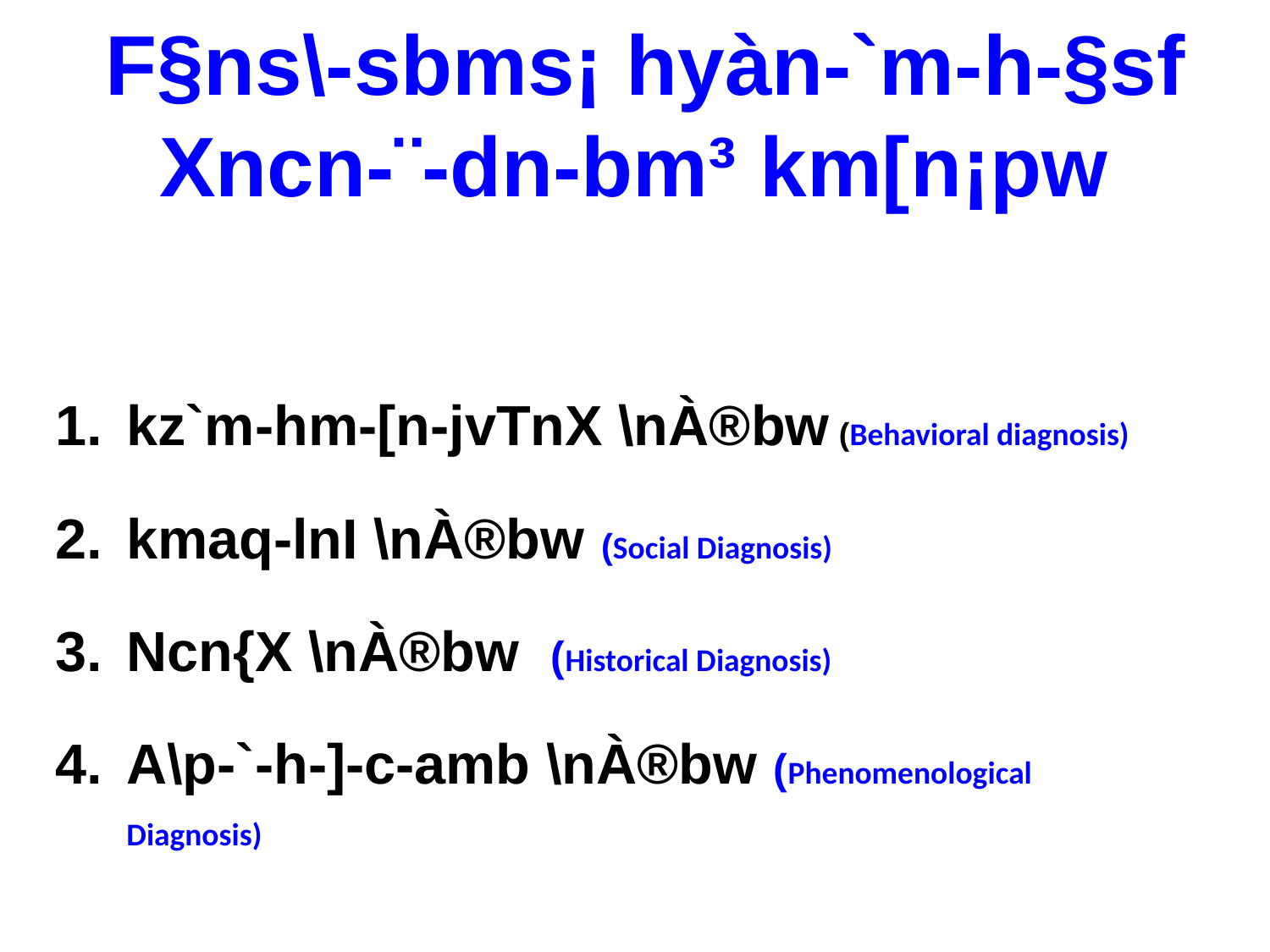

# F§ns\-sbms¡ hyàn-`m-h-§sf Xncn-¨-dn-bm³ km[n¡pw
kz`m-hm-[n-jvTnX \nÀ®bw (Behavioral diagnosis)
kmaq-lnI \nÀ®bw (Social Diagnosis)
Ncn{X \nÀ®bw  (Historical Diagnosis)
A\p-`-h-]-c-amb \nÀ®bw (Phenomenological Diagnosis)